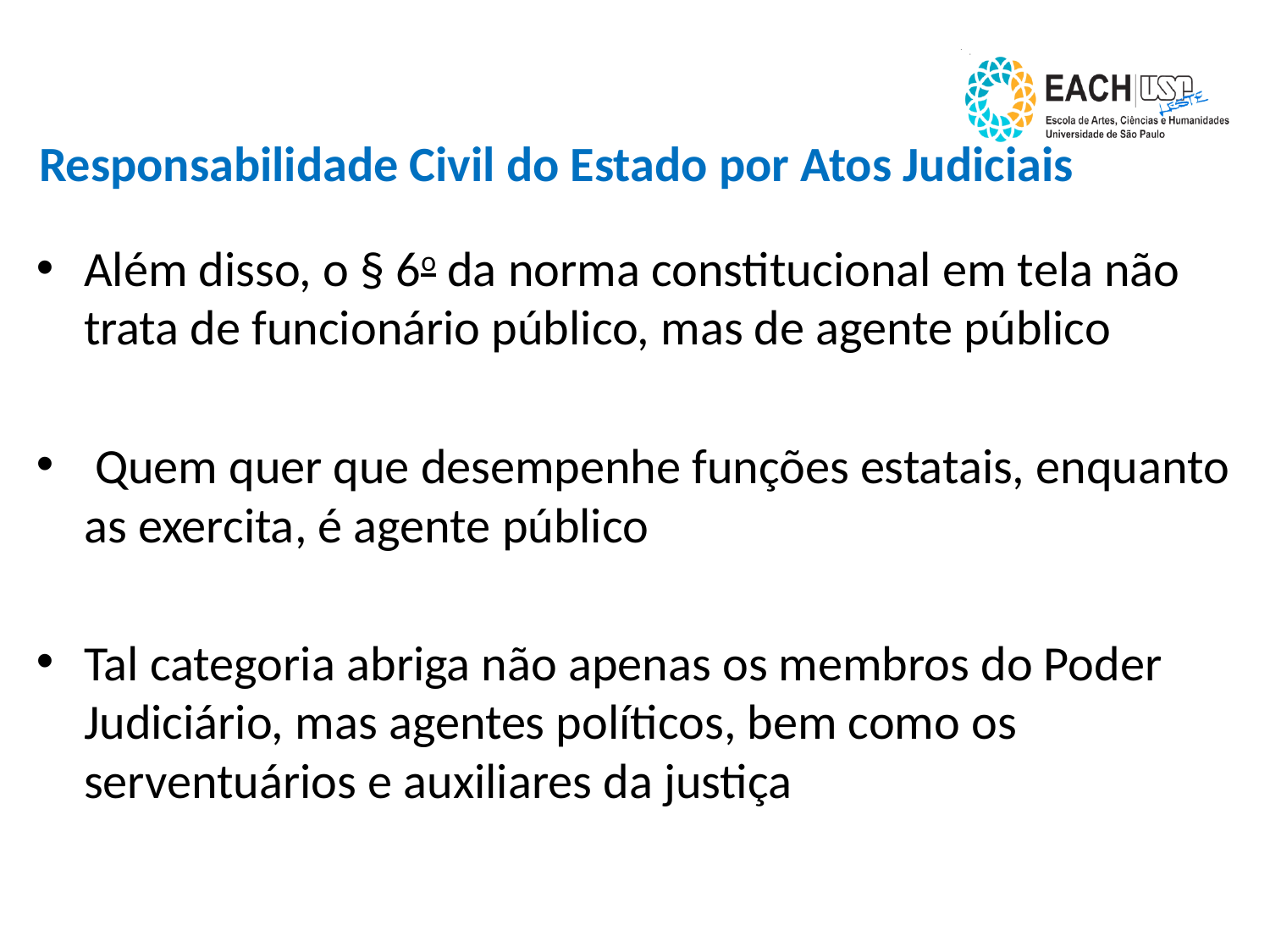

# Responsabilidade Civil do Estado por Atos Judiciais
Além disso, o § 6o da norma constitucional em tela não trata de funcionário público, mas de agente público

 Quem quer que desempenhe funções estatais, enquanto as exercita, é agente público

Tal categoria abriga não apenas os membros do Poder Judiciário, mas agentes políticos, bem como os serventuários e auxiliares da justiça